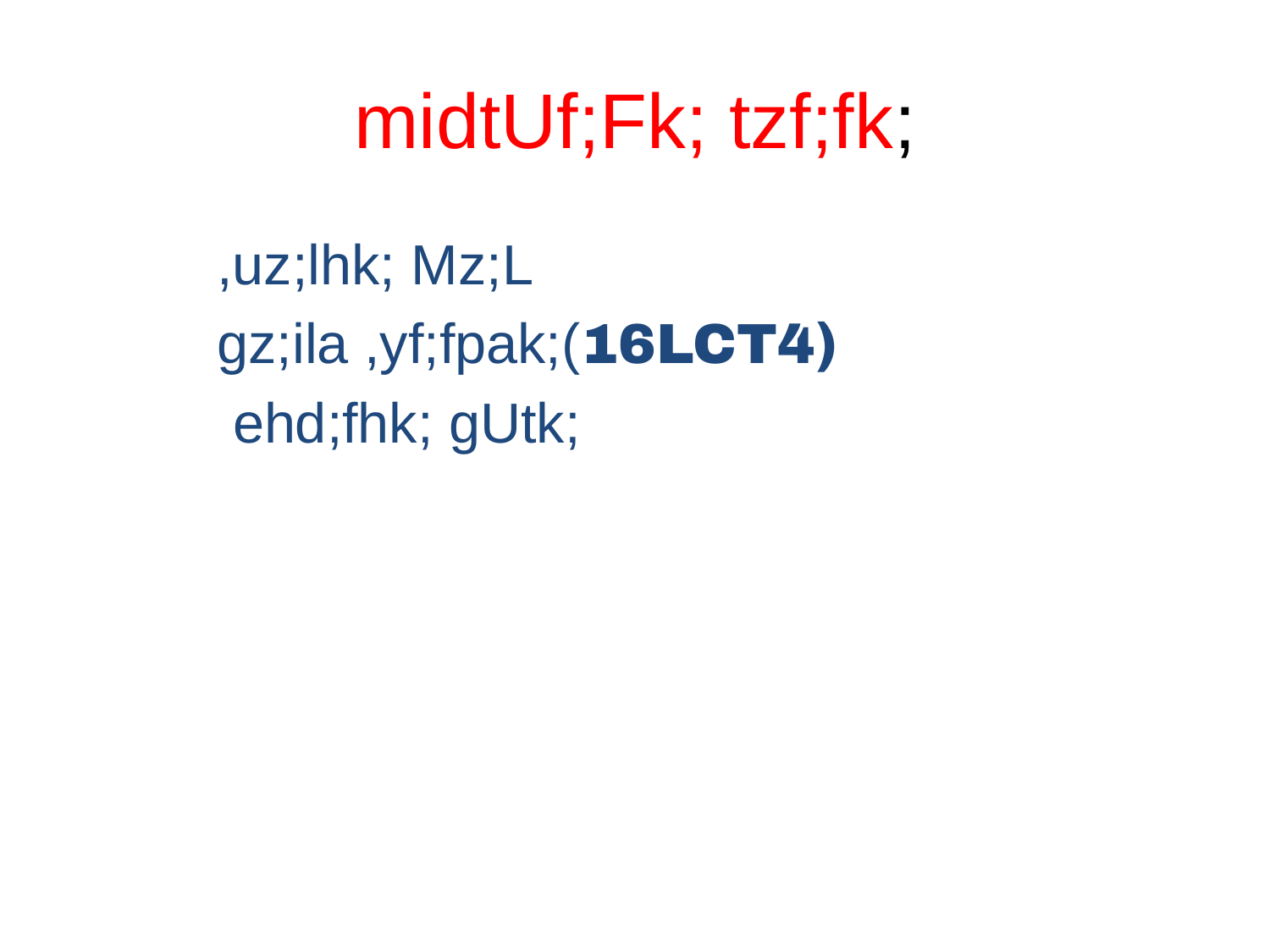

# midtUf;Fk; tzf;fk;
         ,uz;lhk; Mz;L
         gz;ila ,yf;fpak;(16LCT4)
          ehd;fhk; gUtk;